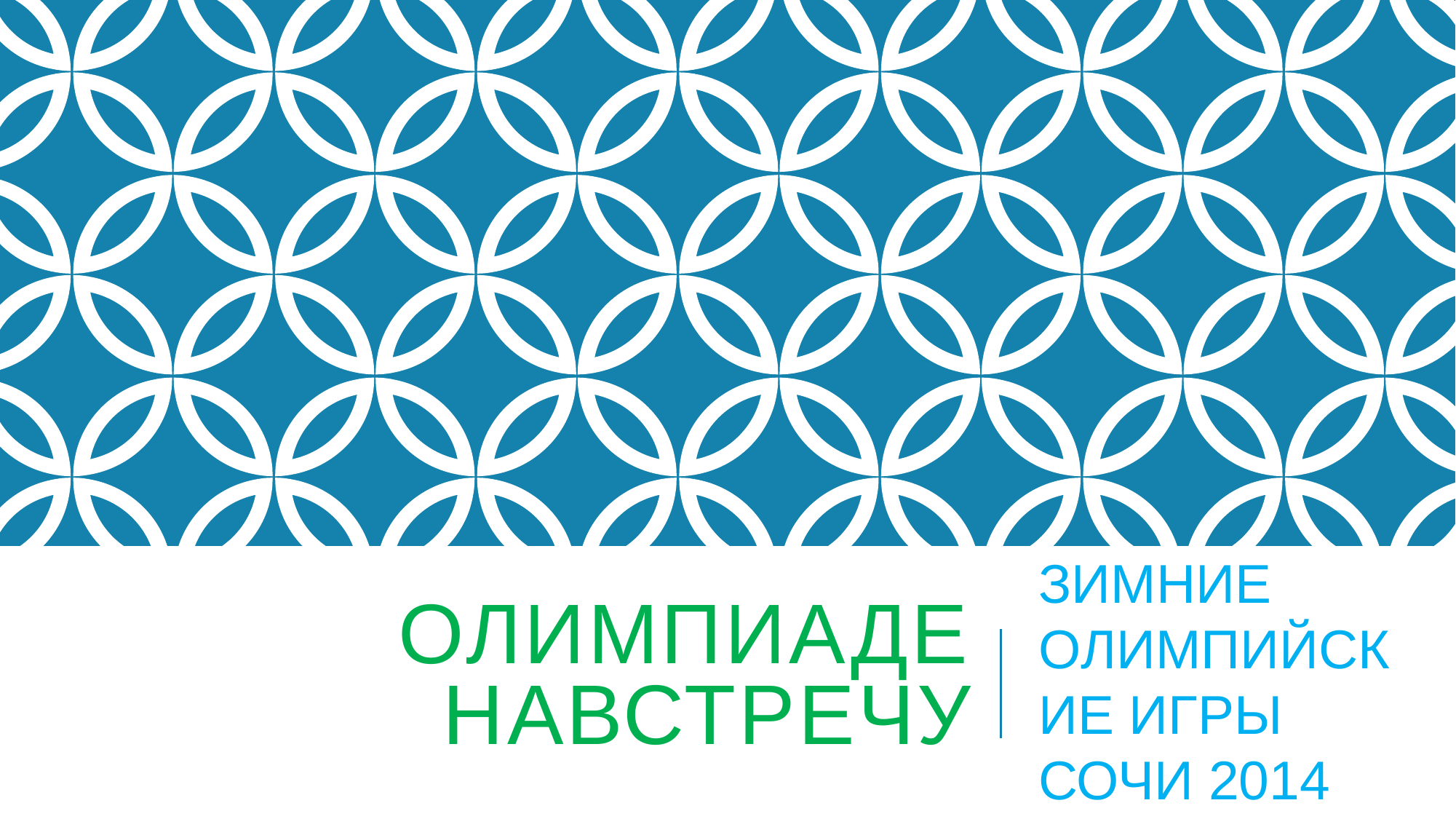

# ОЛИМПИАДЕ НАВСТРЕЧУ
ЗИМНИЕ ОЛИМПИЙСКИЕ ИГРЫ   СОЧИ 2014